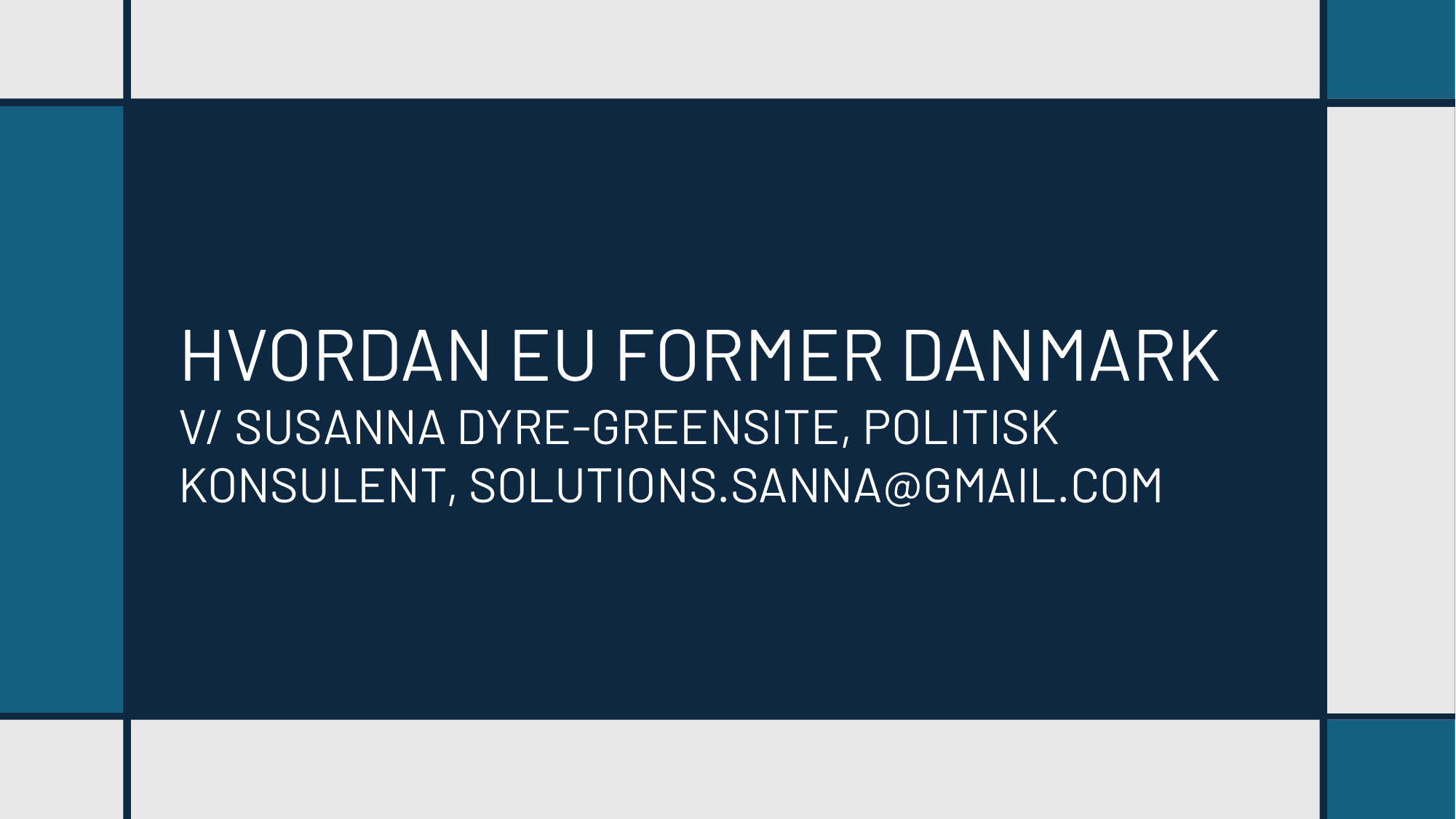

# Hvordan eu former danmark v/ Susanna Dyre-Greensite, Politisk Konsulent, solutions.sanna@gmail.com